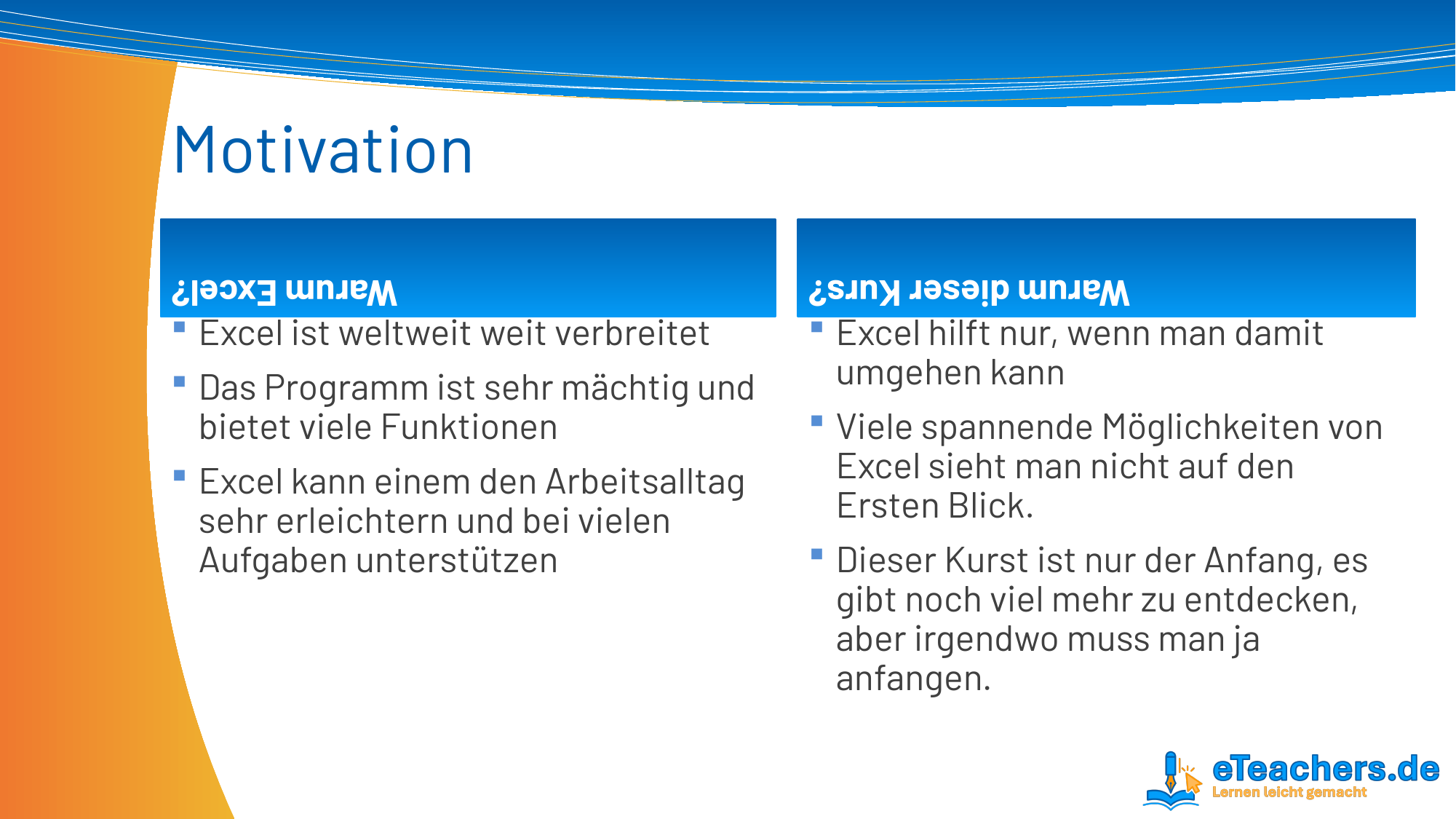

Warum dieser Kurs?
Warum Excel?
# Motivation
Excel ist weltweit weit verbreitet
Das Programm ist sehr mächtig und bietet viele Funktionen
Excel kann einem den Arbeitsalltag sehr erleichtern und bei vielen Aufgaben unterstützen
Excel hilft nur, wenn man damit umgehen kann
Viele spannende Möglichkeiten von Excel sieht man nicht auf den Ersten Blick.
Dieser Kurst ist nur der Anfang, es gibt noch viel mehr zu entdecken, aber irgendwo muss man ja anfangen.